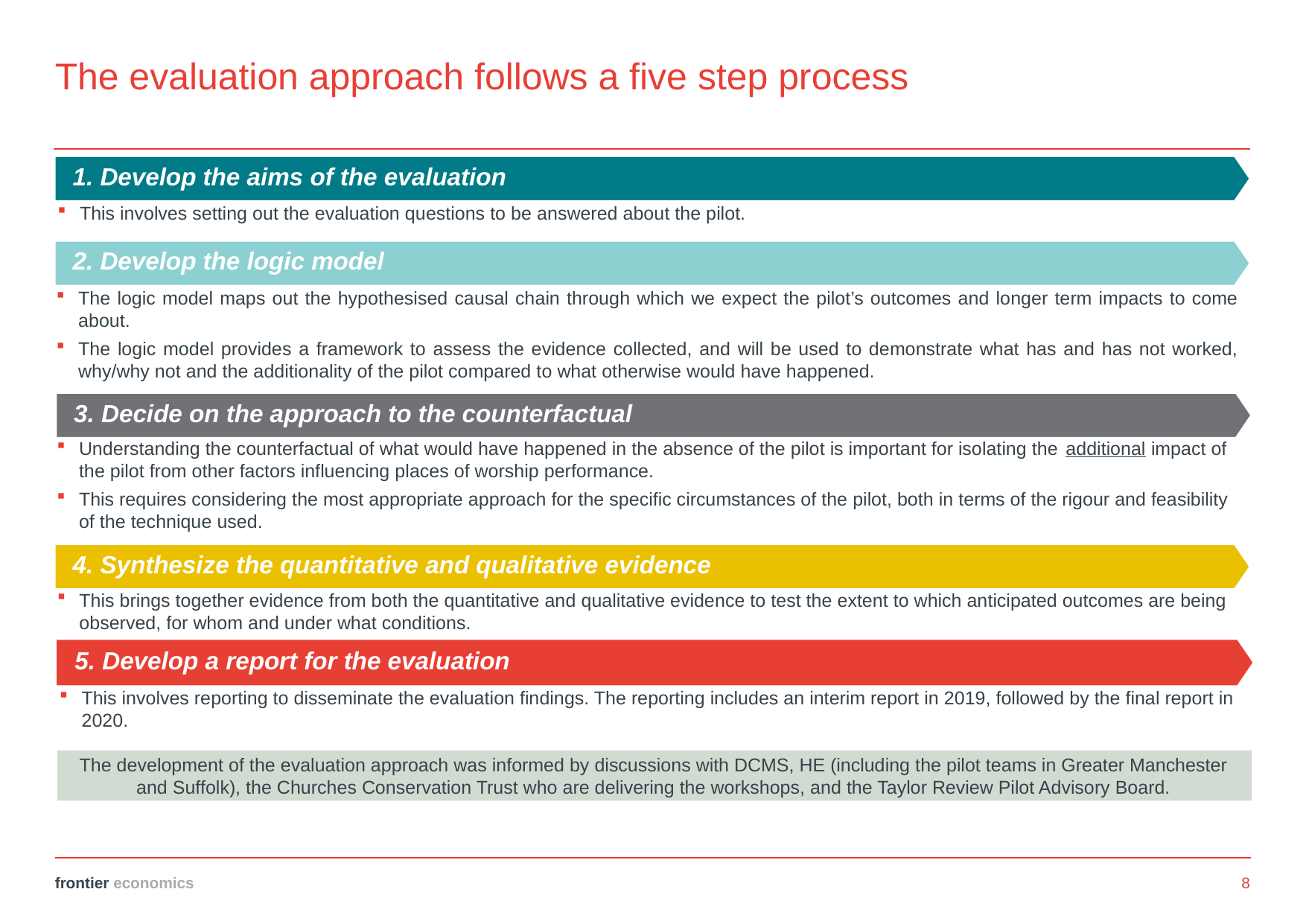

# The evaluation approach follows a five step process
1. Develop the aims of the evaluation
This involves setting out the evaluation questions to be answered about the pilot.

2. Develop the logic model
The logic model maps out the hypothesised causal chain through which we expect the pilot’s outcomes and longer term impacts to come about.
The logic model provides a framework to assess the evidence collected, and will be used to demonstrate what has and has not worked, why/why not and the additionality of the pilot compared to what otherwise would have happened.

3. Decide on the approach to the counterfactual
Understanding the counterfactual of what would have happened in the absence of the pilot is important for isolating the additional impact of the pilot from other factors influencing places of worship performance.
This requires considering the most appropriate approach for the specific circumstances of the pilot, both in terms of the rigour and feasibility of the technique used.
4. Synthesize the quantitative and qualitative evidence
This brings together evidence from both the quantitative and qualitative evidence to test the extent to which anticipated outcomes are being observed, for whom and under what conditions.

5. Develop a report for the evaluation
This involves reporting to disseminate the evaluation findings. The reporting includes an interim report in 2019, followed by the final report in 2020.
The development of the evaluation approach was informed by discussions with DCMS, HE (including the pilot teams in Greater Manchester and Suffolk), the Churches Conservation Trust who are delivering the workshops, and the Taylor Review Pilot Advisory Board.